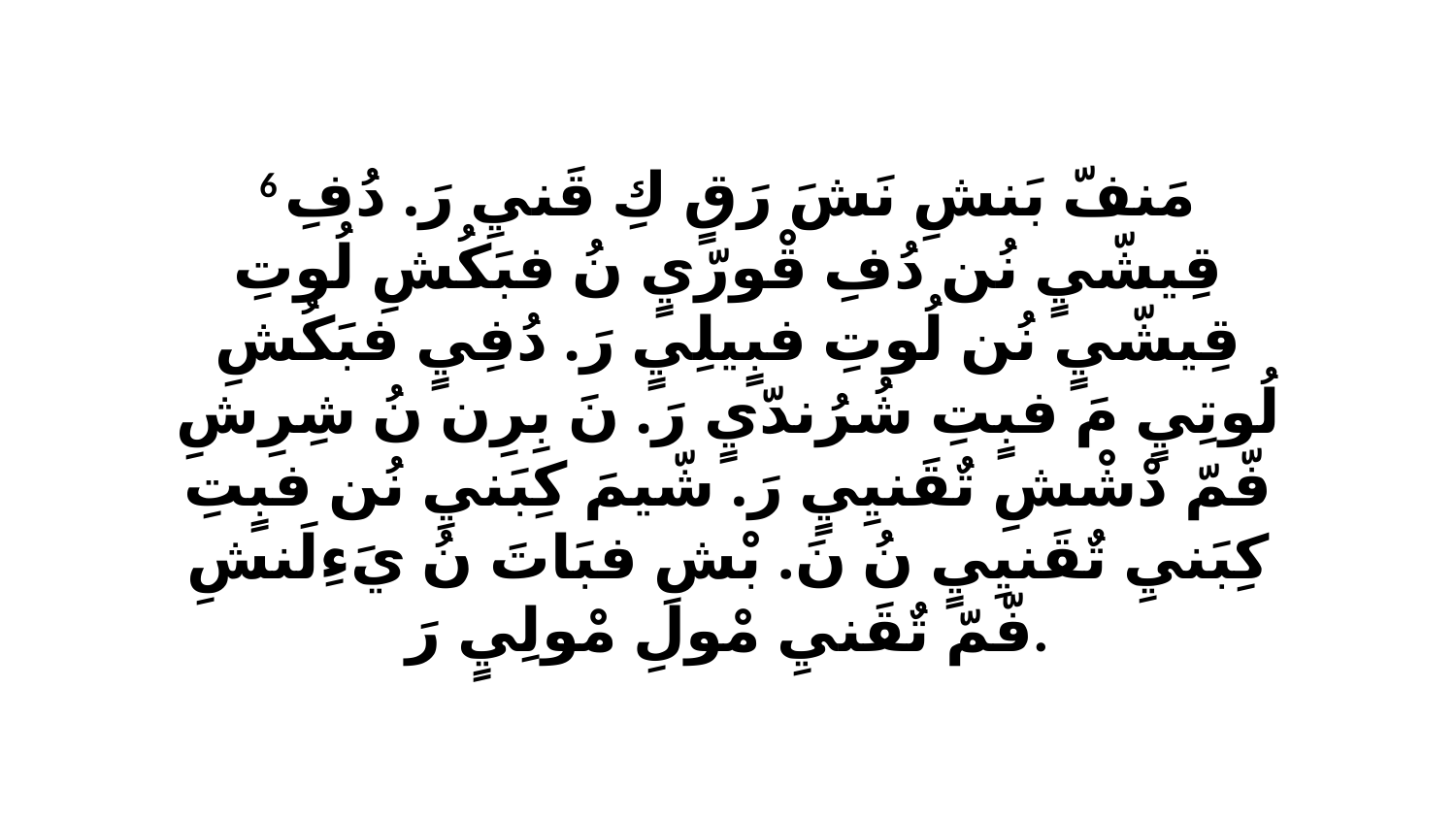

6 مَنفّ بَنشِ نَشَ رَقٍ كِ قَنيِ رَ. دُفِ قِيشّيٍ نُن دُفِ قْورّيٍ نُ فبَكُشِ لُوتِ قِيشّيٍ نُن لُوتِ فبٍيلِيٍ رَ. دُفِيٍ فبَكُشِ لُوتِيٍ مَ فبٍتِ شُرُندّيٍ رَ. نَ بِرِن نُ شِرِشِ فّمّ دْشْشِ تٌقَنيِيٍ رَ. شّيمَ كِبَنيِ نُن فبٍتِ كِبَنيِ تٌقَنيِيٍ نُ نَ. بْشِ فبَاتَ نُ يَءِلَنشِ فّمّ تٌقَنيِ مْولِ مْولِيٍ رَ.